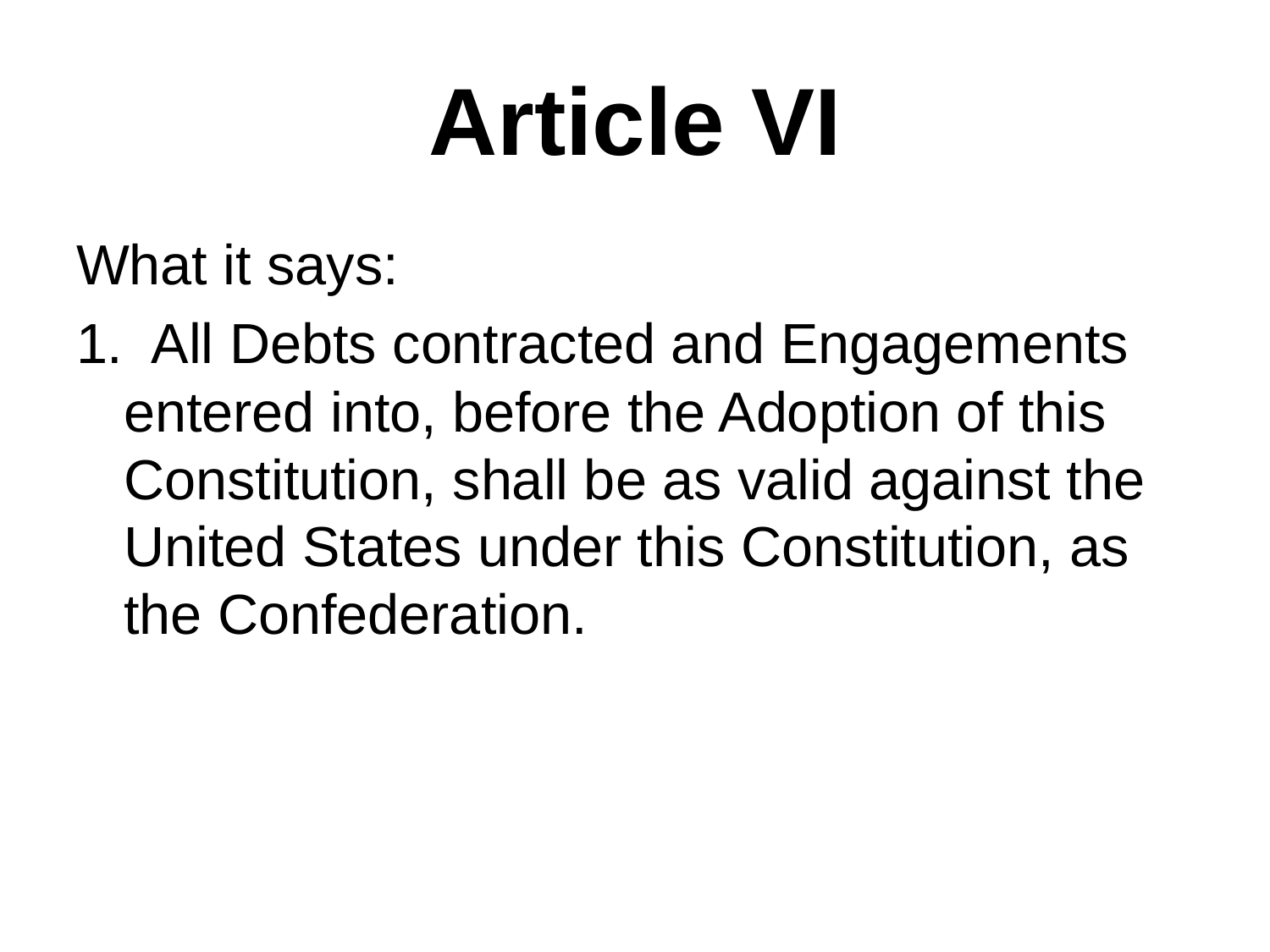

# Article VI
What it says:
1.  All Debts contracted and Engagements entered into, before the Adoption of this Constitution, shall be as valid against the United States under this Constitution, as the Confederation.